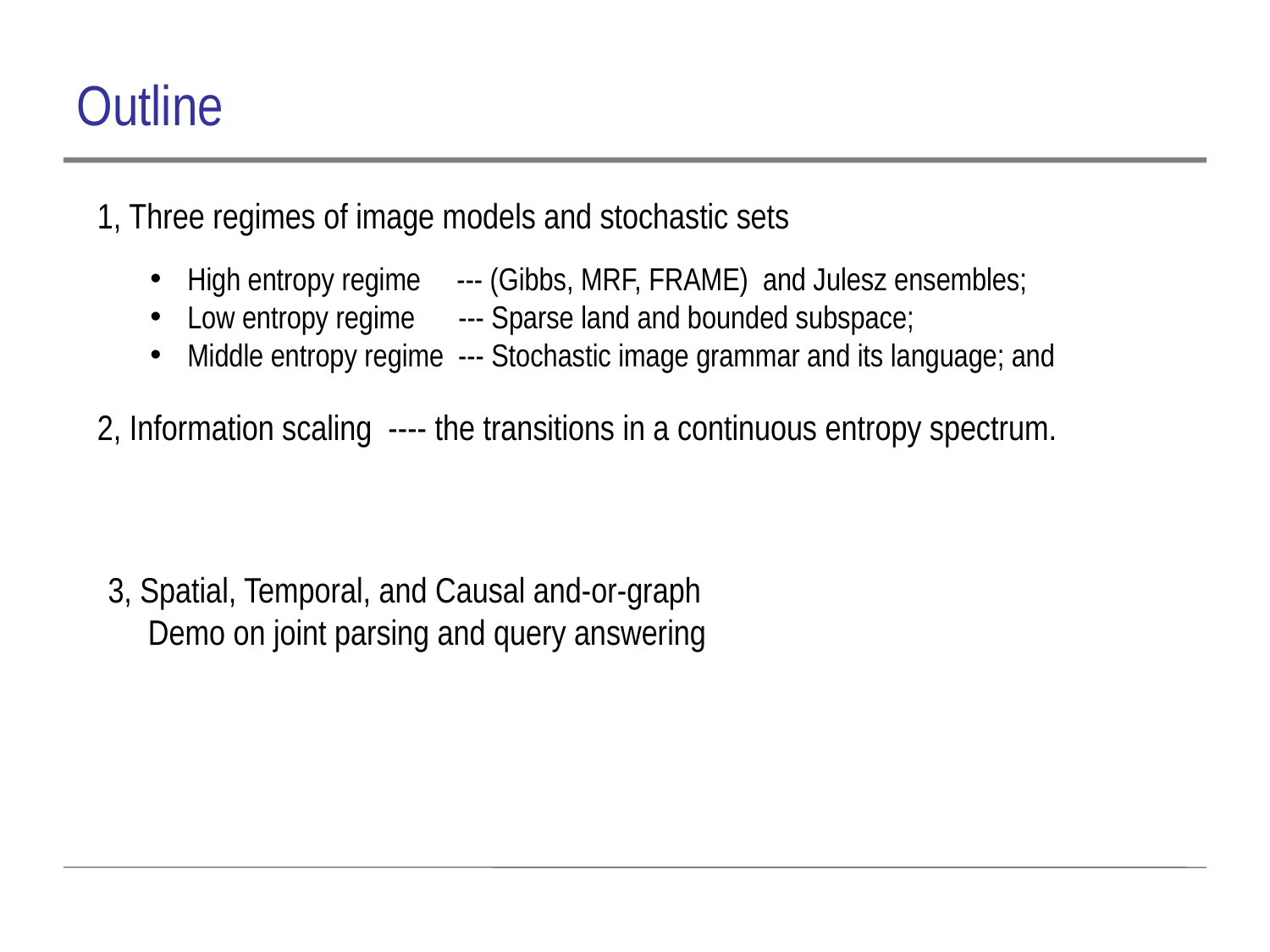

Outline
1, Three regimes of image models and stochastic sets

2, Information scaling  ---- the transitions in a continuous entropy spectrum.
 High entropy regime     --- (Gibbs, MRF, FRAME)  and Julesz ensembles;
 Low entropy regime      --- Sparse land and bounded subspace;
 Middle entropy regime  --- Stochastic image grammar and its language; and
3, Spatial, Temporal, and Causal and-or-graph
     Demo on joint parsing and query answering